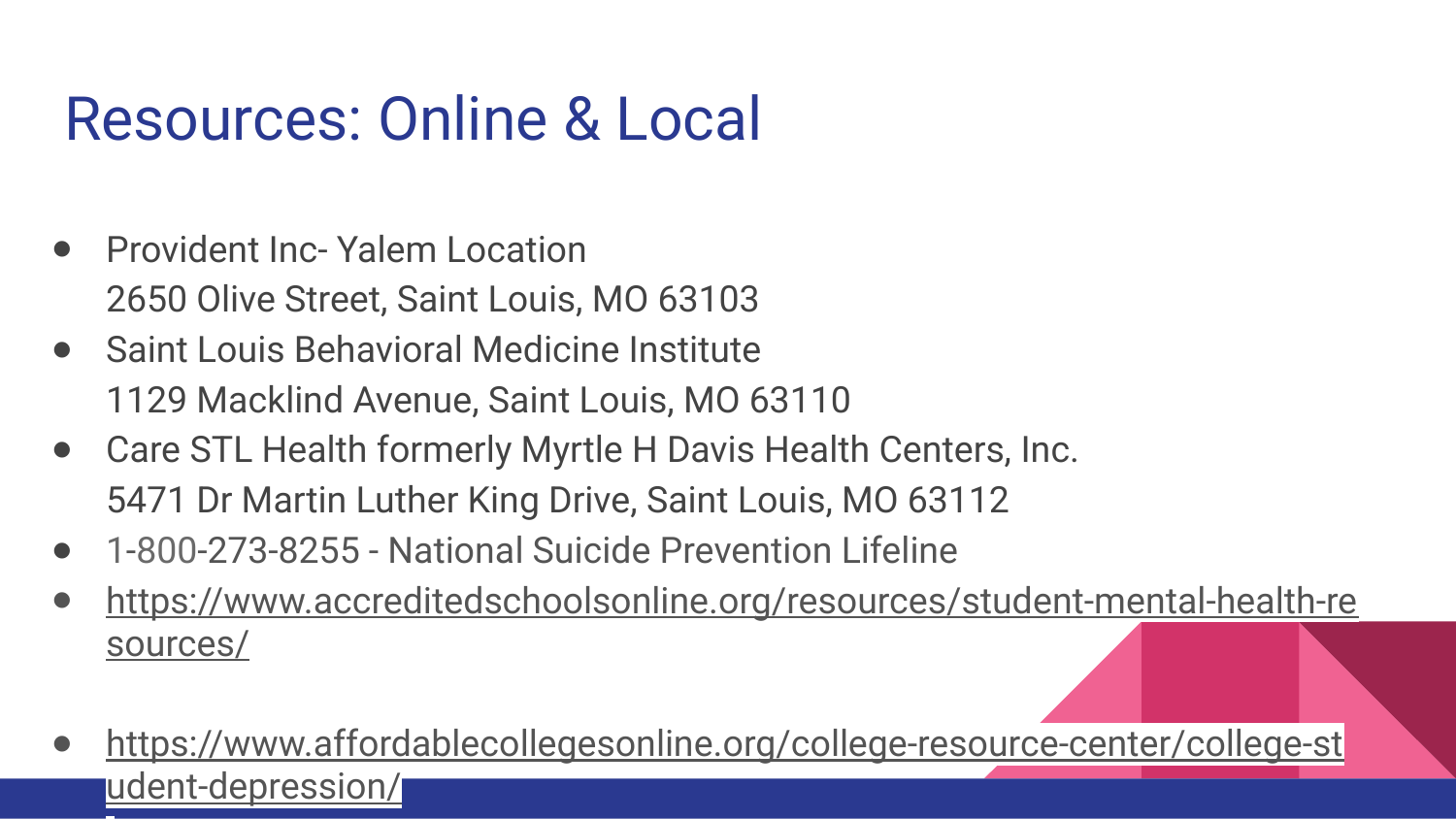

# Resources: Online & Local
Provident Inc- Yalem Location
2650 Olive Street, Saint Louis, MO 63103
Saint Louis Behavioral Medicine Institute
1129 Macklind Avenue, Saint Louis, MO 63110
Care STL Health formerly Myrtle H Davis Health Centers, Inc.
5471 Dr Martin Luther King Drive, Saint Louis, MO 63112
1-800-273-8255 - National Suicide Prevention Lifeline
https://www.accreditedschoolsonline.org/resources/student-mental-health-resources/
https://www.affordablecollegesonline.org/college-resource-center/college-student-depression/